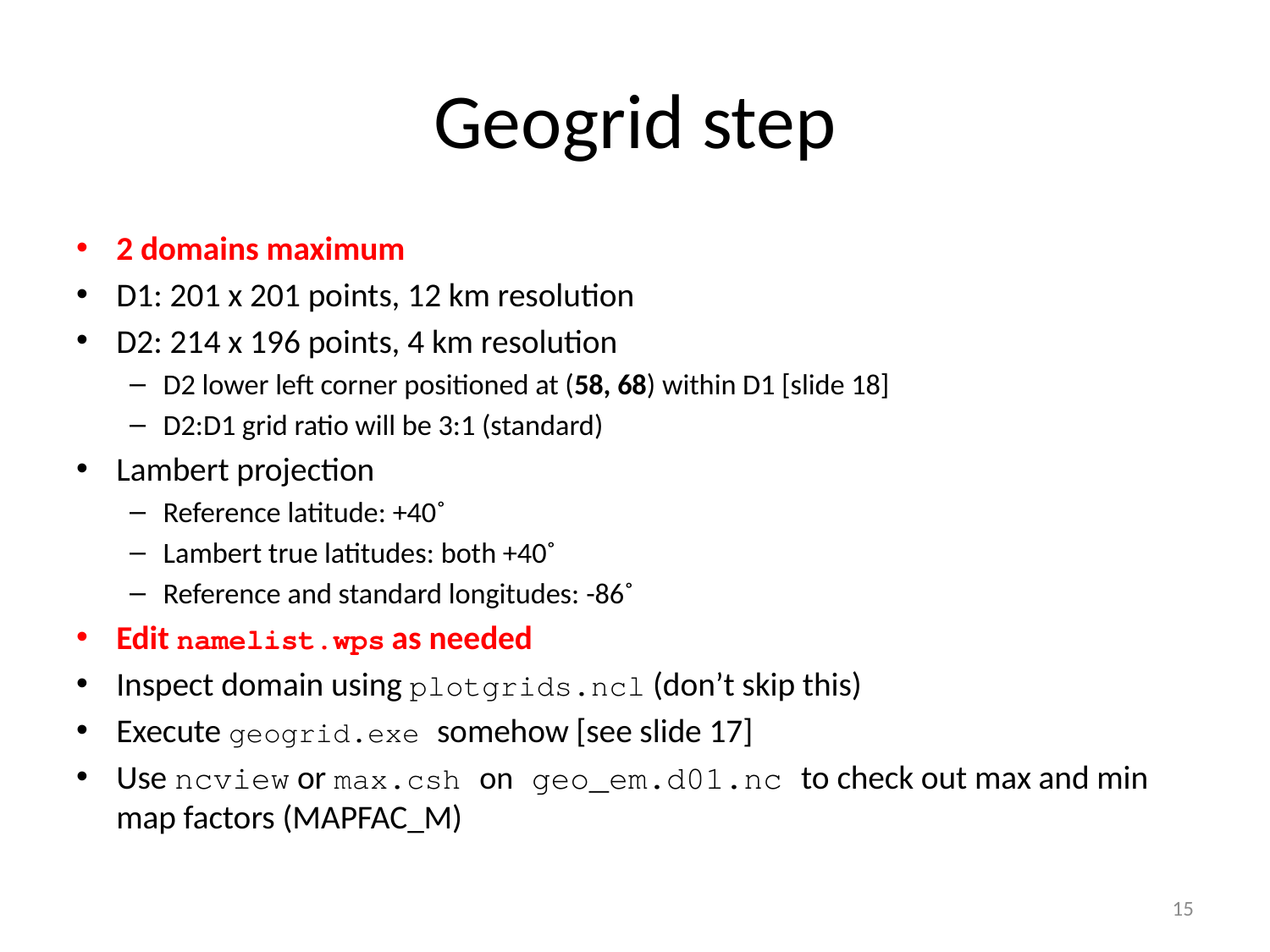

# Geogrid step
2 domains maximum
D1: 201 x 201 points, 12 km resolution
D2: 214 x 196 points, 4 km resolution
D2 lower left corner positioned at (58, 68) within D1 [slide 18]
D2:D1 grid ratio will be 3:1 (standard)
Lambert projection
Reference latitude: +40˚
Lambert true latitudes: both +40˚
Reference and standard longitudes: -86˚
Edit namelist.wps as needed
Inspect domain using plotgrids.ncl (don’t skip this)
Execute geogrid.exe somehow [see slide 17]
Use ncview or max.csh on geo_em.d01.nc to check out max and min map factors (MAPFAC_M)
15